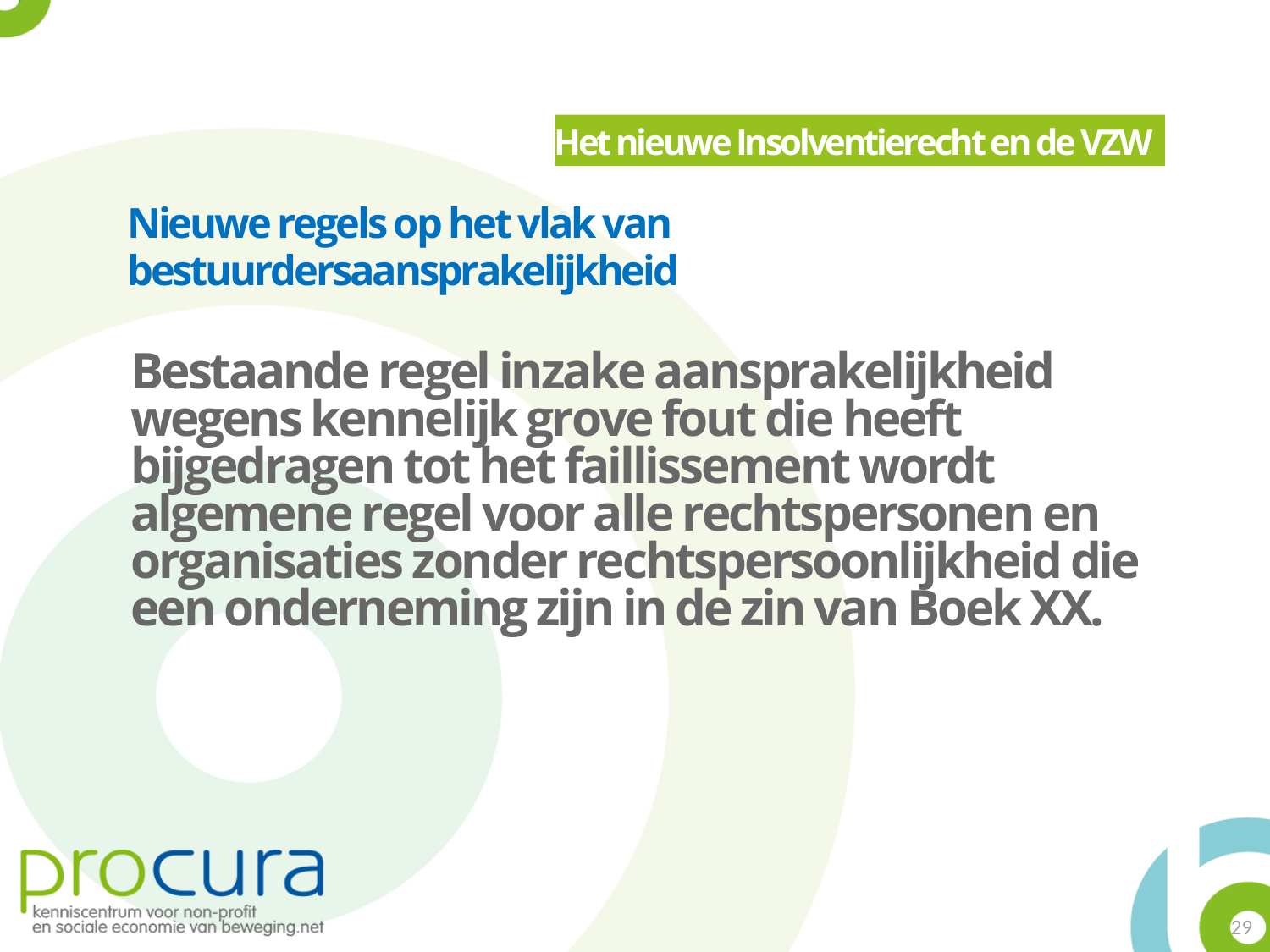

Het nieuwe Insolventierecht en de VZW
Nieuwe regels op het vlak van
bestuurdersaansprakelijkheid

Bestaande regel inzake aansprakelijkheid wegens kennelijk grove fout die heeft bijgedragen tot het faillissement wordt algemene regel voor alle rechtspersonen en organisaties zonder rechtspersoonlijkheid die een onderneming zijn in de zin van Boek XX.
29